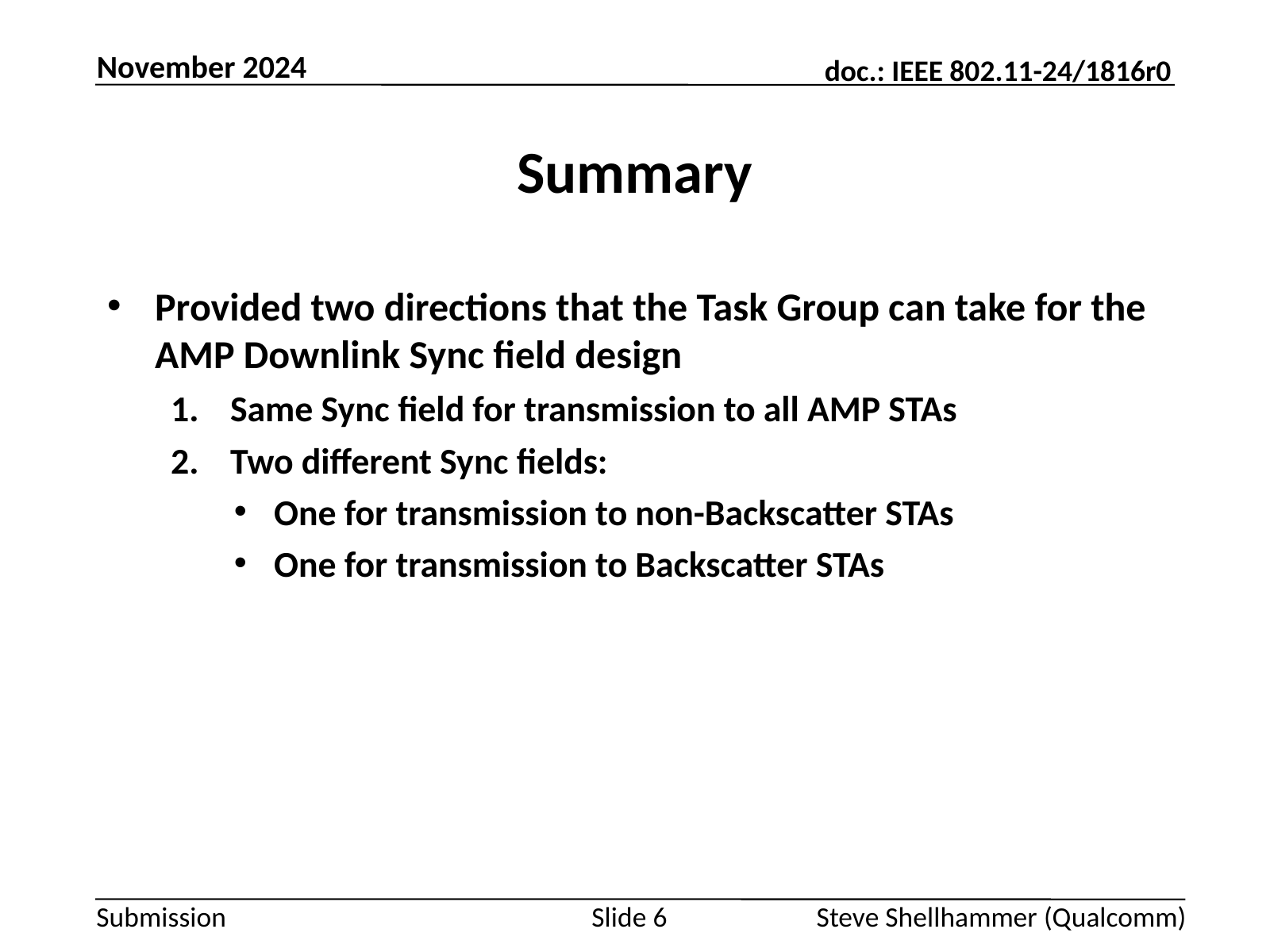

November 2024
# Summary
Provided two directions that the Task Group can take for the AMP Downlink Sync field design
Same Sync field for transmission to all AMP STAs
Two different Sync fields:
One for transmission to non-Backscatter STAs
One for transmission to Backscatter STAs

Slide 6
Steve Shellhammer (Qualcomm)